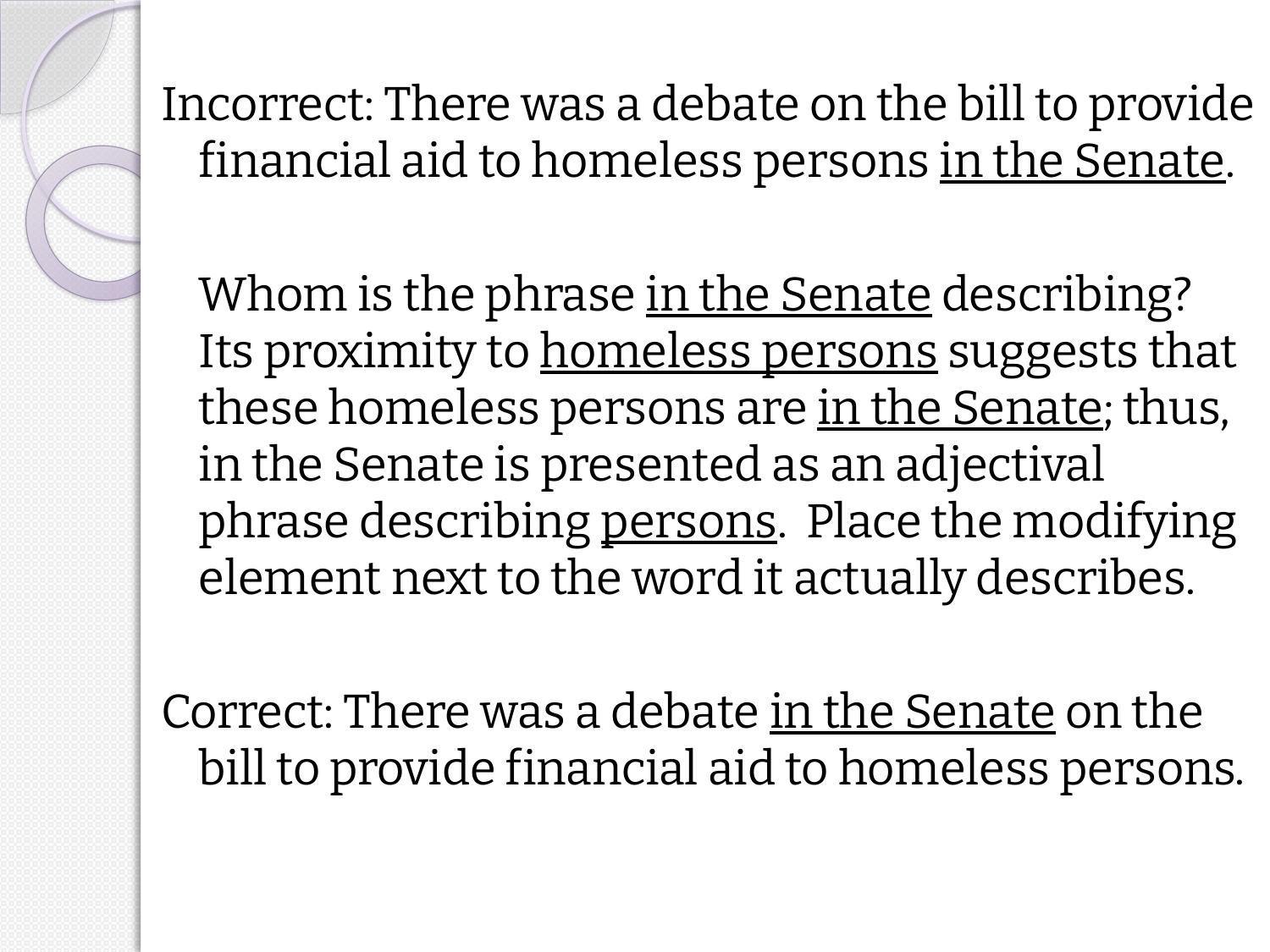

Incorrect: There was a debate on the bill to provide financial aid to homeless persons in the Senate.

	Whom is the phrase in the Senate describing? Its proximity to homeless persons suggests that these homeless persons are in the Senate; thus, in the Senate is presented as an adjectival phrase describing persons.  Place the modifying element next to the word it actually describes.

Correct: There was a debate in the Senate on the bill to provide financial aid to homeless persons.